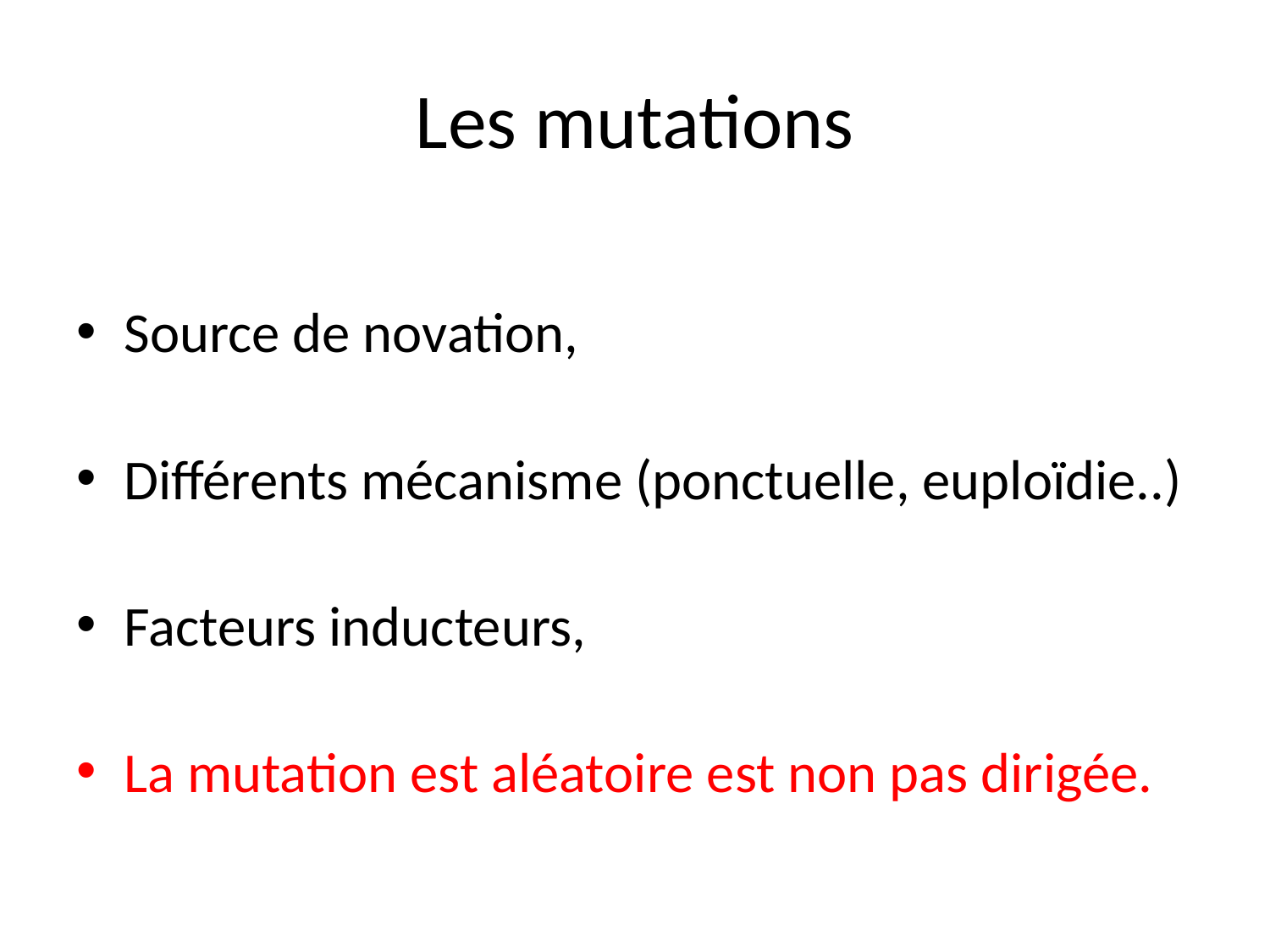

# Les mutations
Source de novation,
Différents mécanisme (ponctuelle, euploïdie..)
Facteurs inducteurs,
La mutation est aléatoire est non pas dirigée.